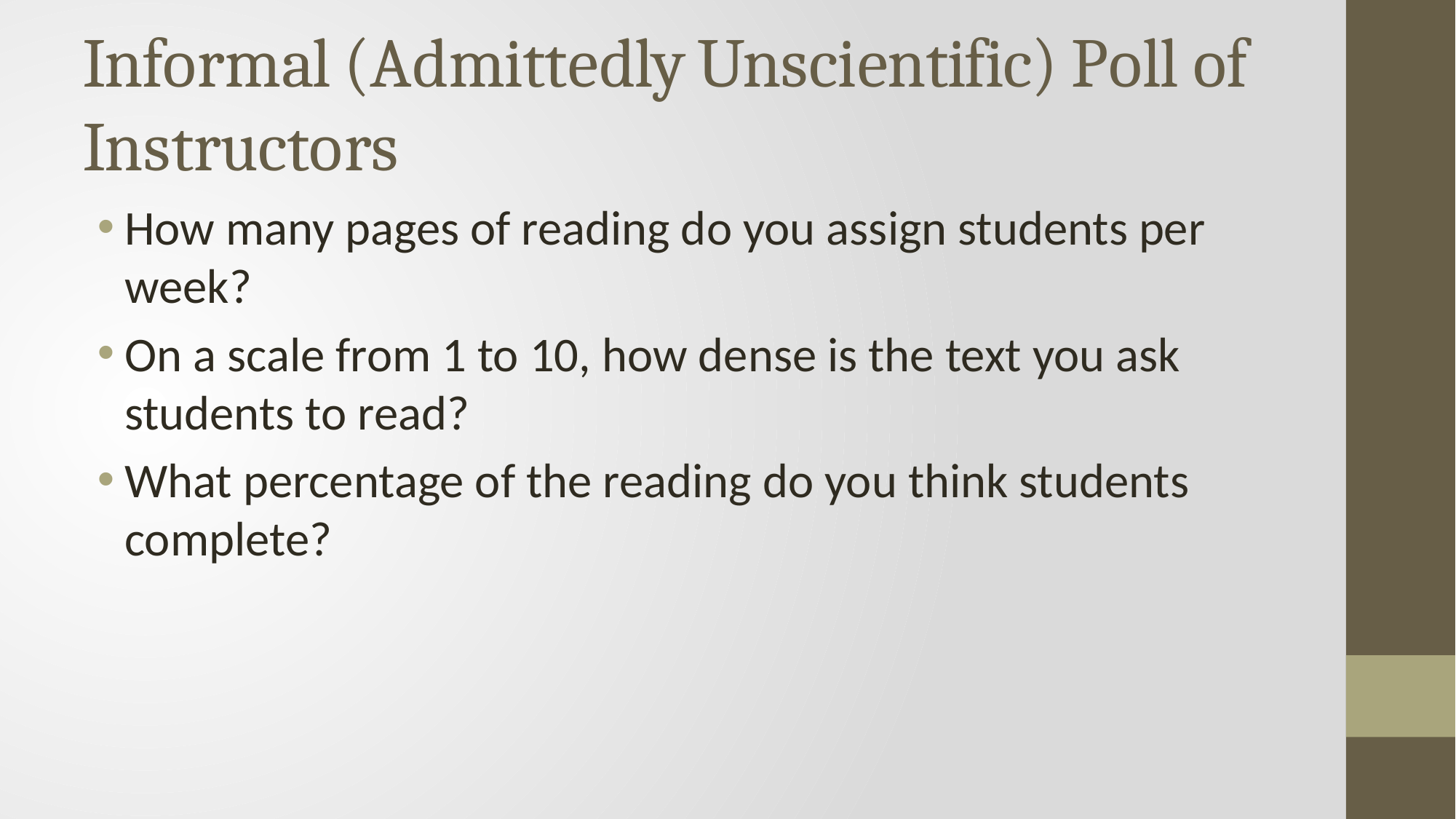

# Informal (Admittedly Unscientific) Poll of Instructors
How many pages of reading do you assign students per week?
On a scale from 1 to 10, how dense is the text you ask students to read?
What percentage of the reading do you think students complete?